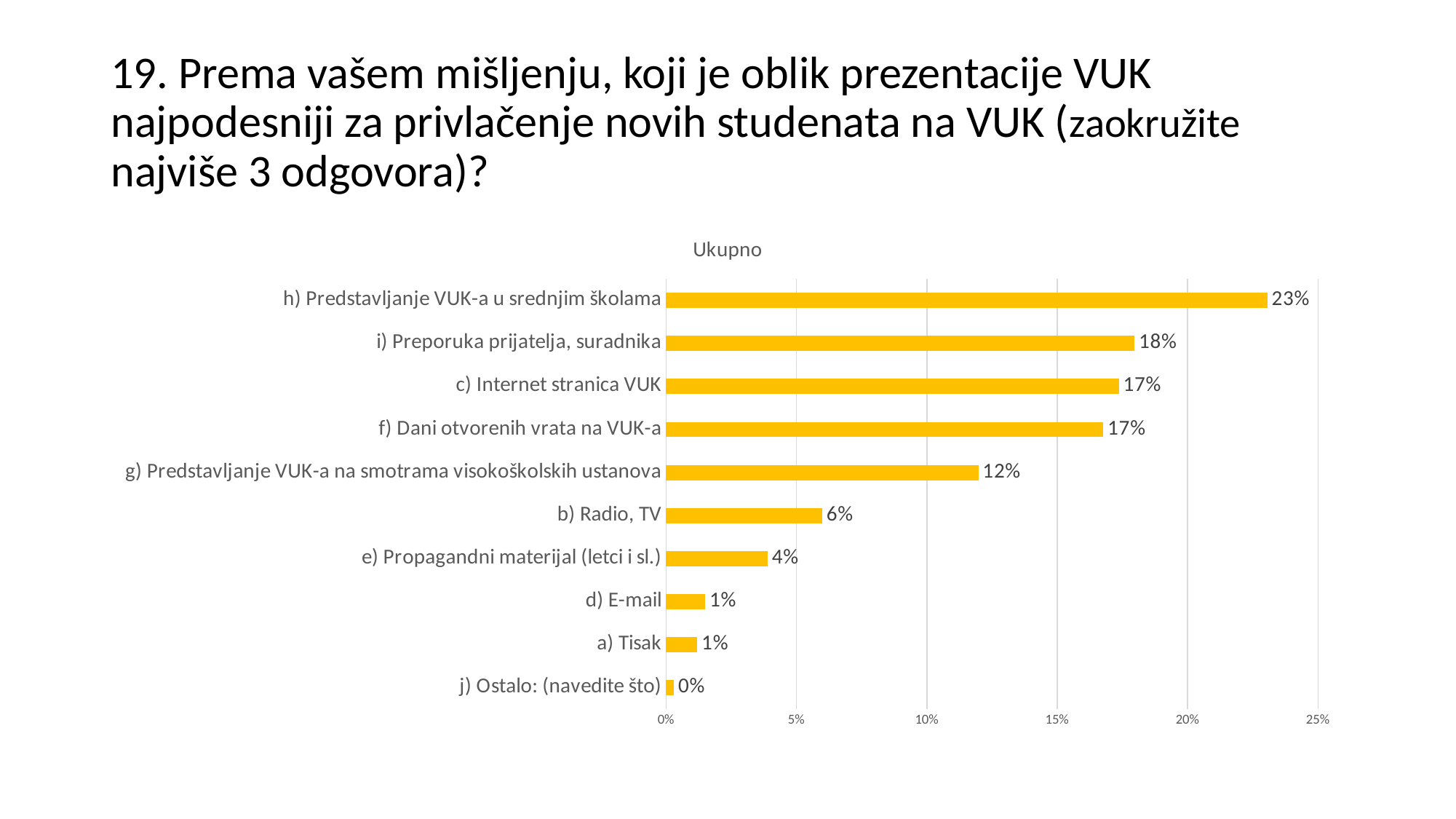

# 19. Prema vašem mišljenju, koji je oblik prezentacije VUK najpodesniji za privlačenje novih studenata na VUK (zaokružite najviše 3 odgovora)?

### Chart:

| Category | Ukupno |
|---|---|
| j) Ostalo: (navedite što) | 0.0029940119760479044 |
| a) Tisak | 0.011976047904191617 |
| d) E-mail | 0.014970059880239521 |
| e) Propagandni materijal (letci i sl.) | 0.038922155688622756 |
| b) Radio, TV | 0.059880239520958084 |
| g) Predstavljanje VUK-a na smotrama visokoškolskih ustanova | 0.11976047904191617 |
| f) Dani otvorenih vrata na VUK-a | 0.16766467065868262 |
| c) Internet stranica VUK | 0.17365269461077845 |
| i) Preporuka prijatelja, suradnika | 0.17964071856287425 |
| h) Predstavljanje VUK-a u srednjim školama | 0.23053892215568864 |